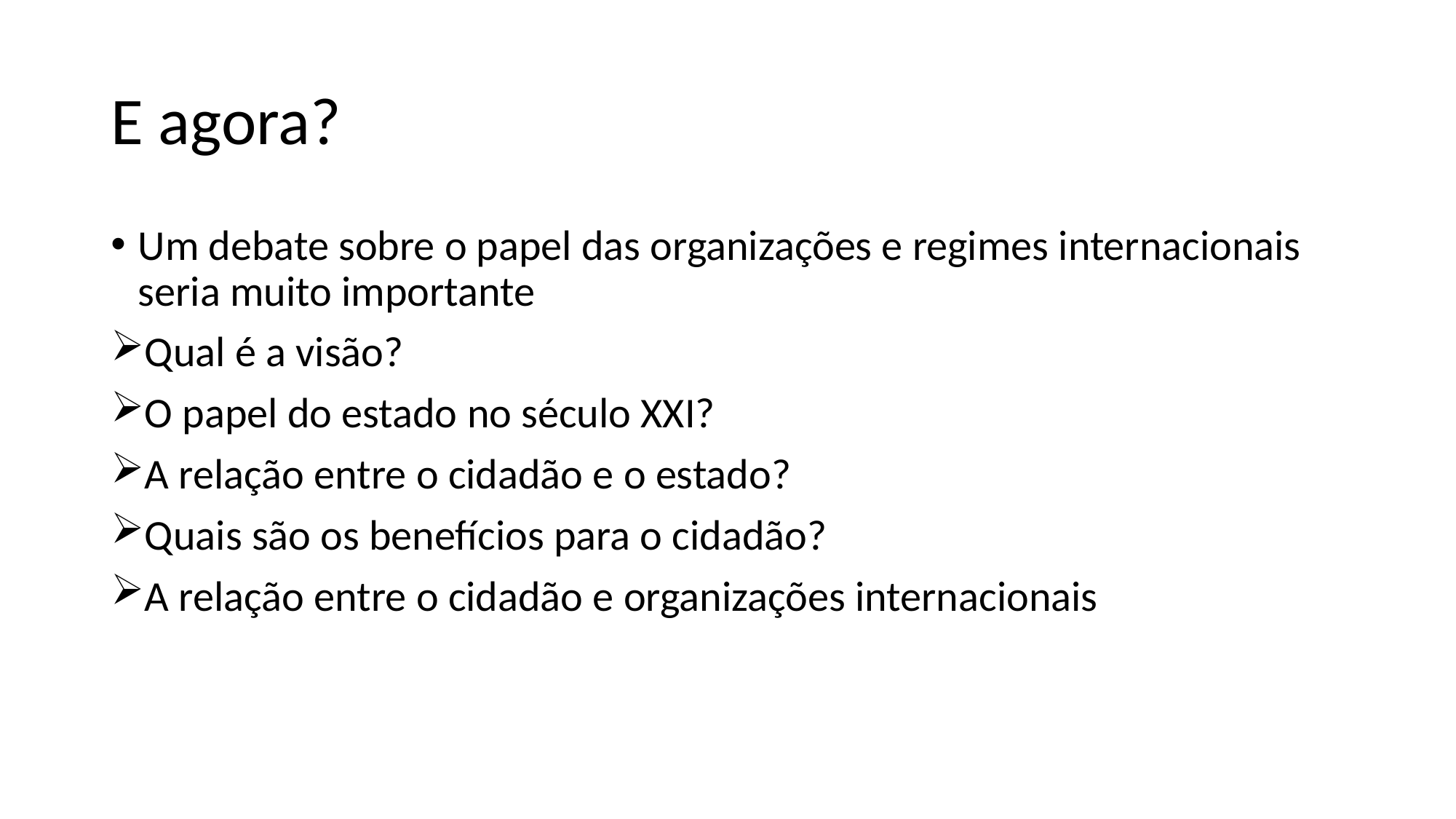

# E agora?
Um debate sobre o papel das organizações e regimes internacionais seria muito importante
Qual é a visão?
O papel do estado no século XXI?
A relação entre o cidadão e o estado?
Quais são os benefícios para o cidadão?
A relação entre o cidadão e organizações internacionais